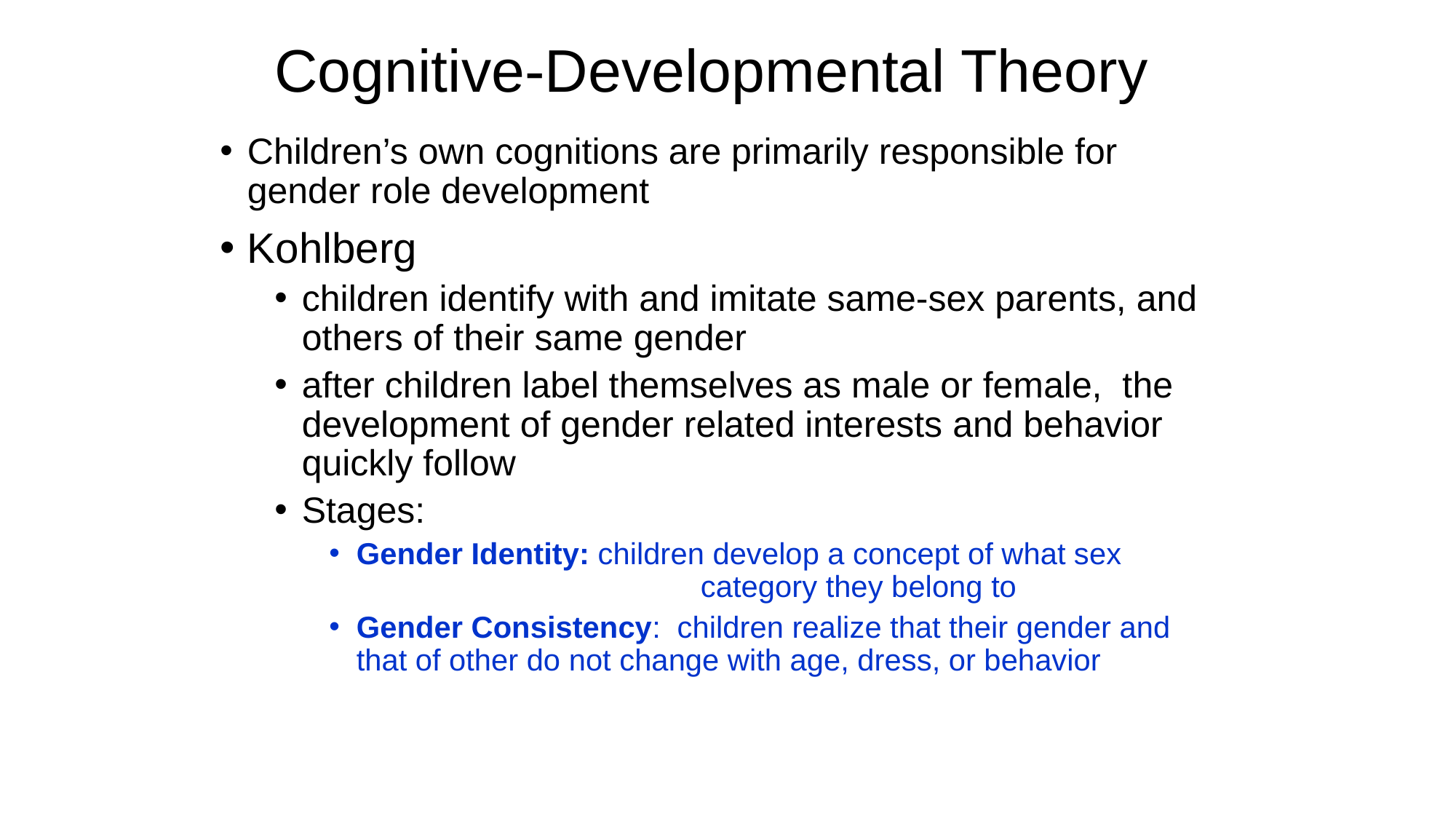

# Cognitive-Developmental Theory
Children’s own cognitions are primarily responsible for gender role development
Kohlberg
children identify with and imitate same-sex parents, and others of their same gender
after children label themselves as male or female,  the development of gender related interests and behavior quickly follow
Stages:
Gender Identity: children develop a concept of what sex 			  category they belong to
Gender Consistency:  children realize that their gender and that of other do not change with age, dress, or behavior